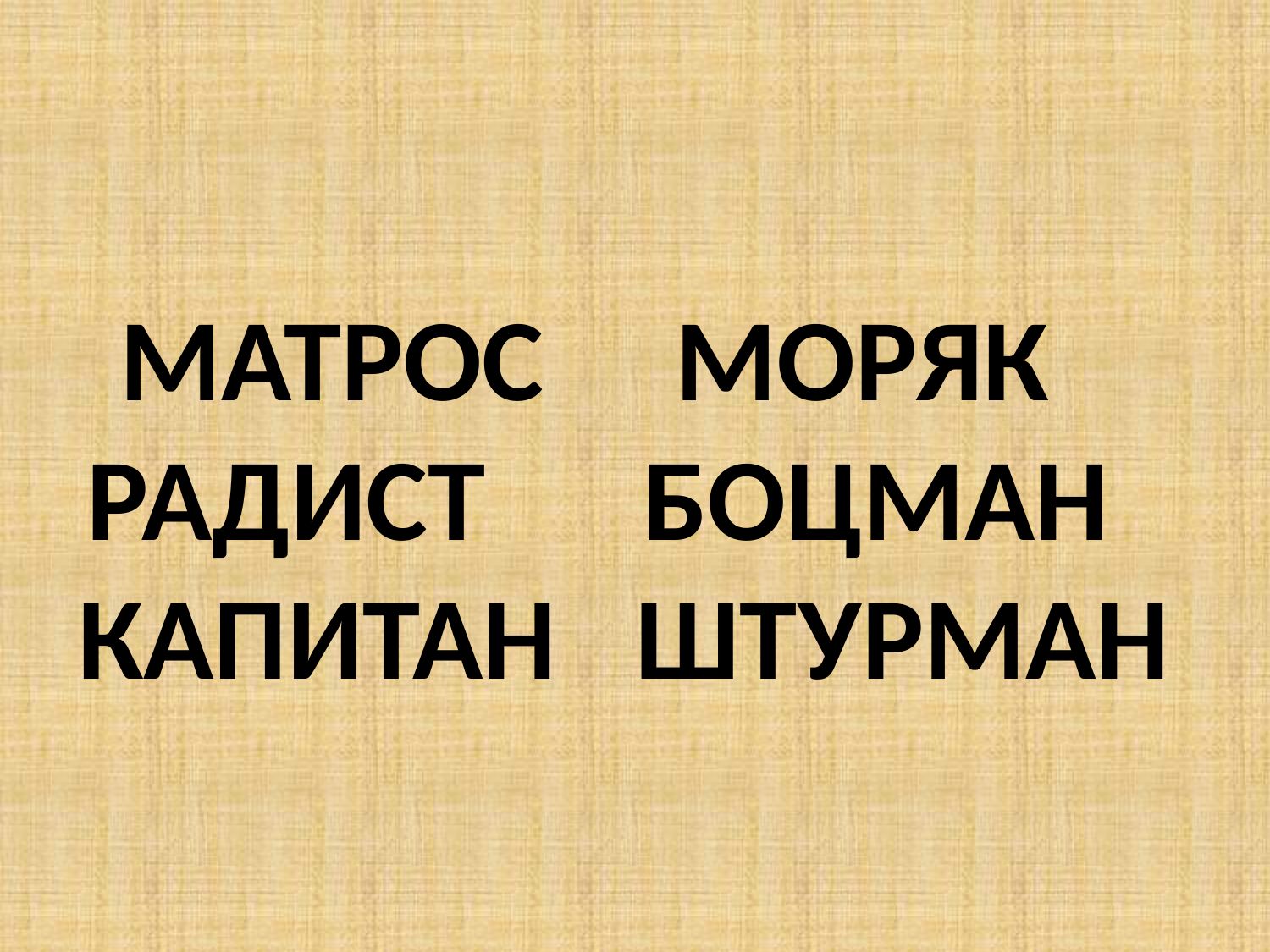

# Матрос     моряк    радист      боцман   капитан   штурман